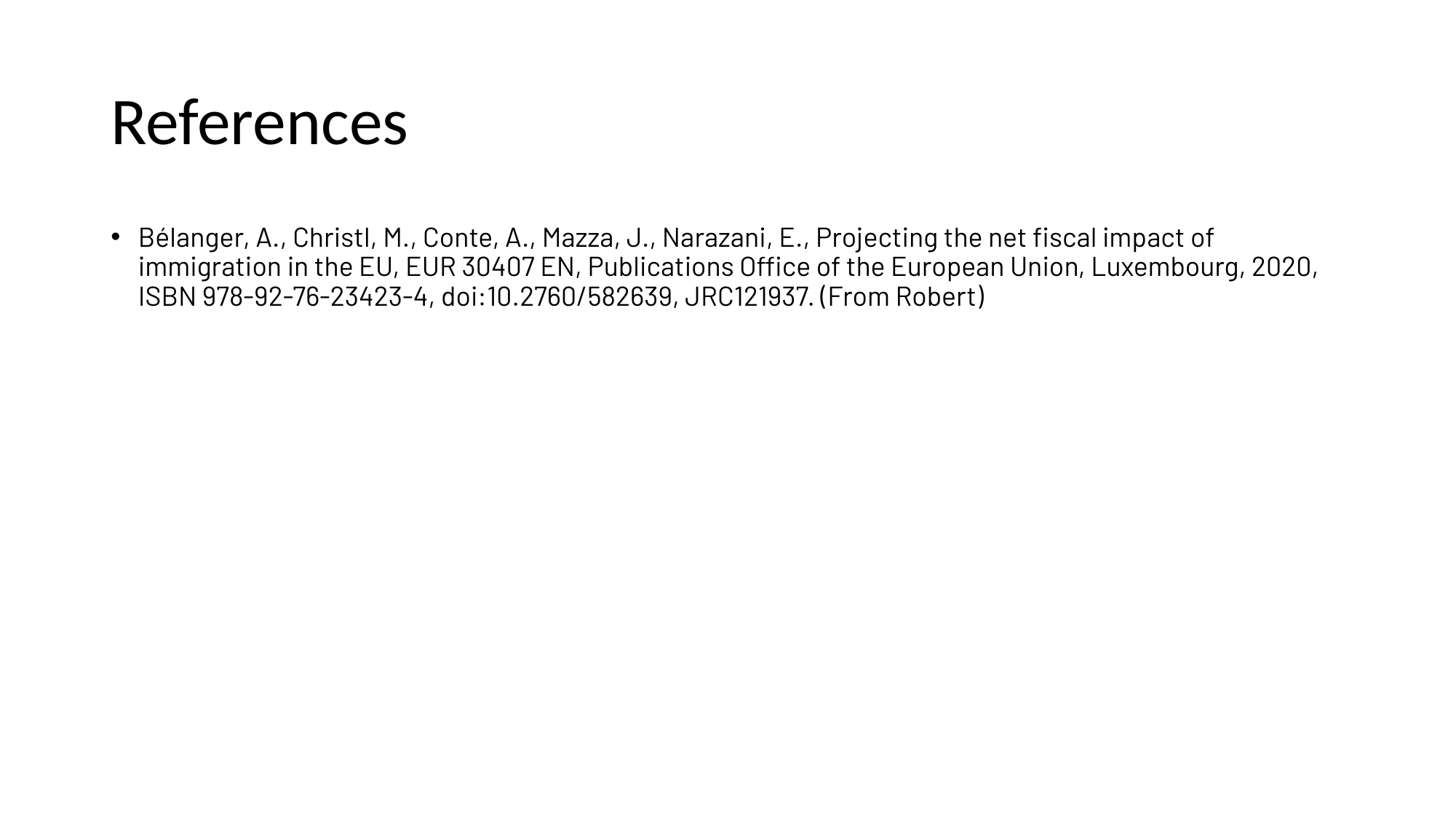

# References
Bélanger, A., Christl, M., Conte, A., Mazza, J., Narazani, E., Projecting the net fiscal impact of immigration in the EU, EUR 30407 EN, Publications Office of the European Union, Luxembourg, 2020, ISBN 978-92-76-23423-4, doi:10.2760/582639, JRC121937. (From Robert)